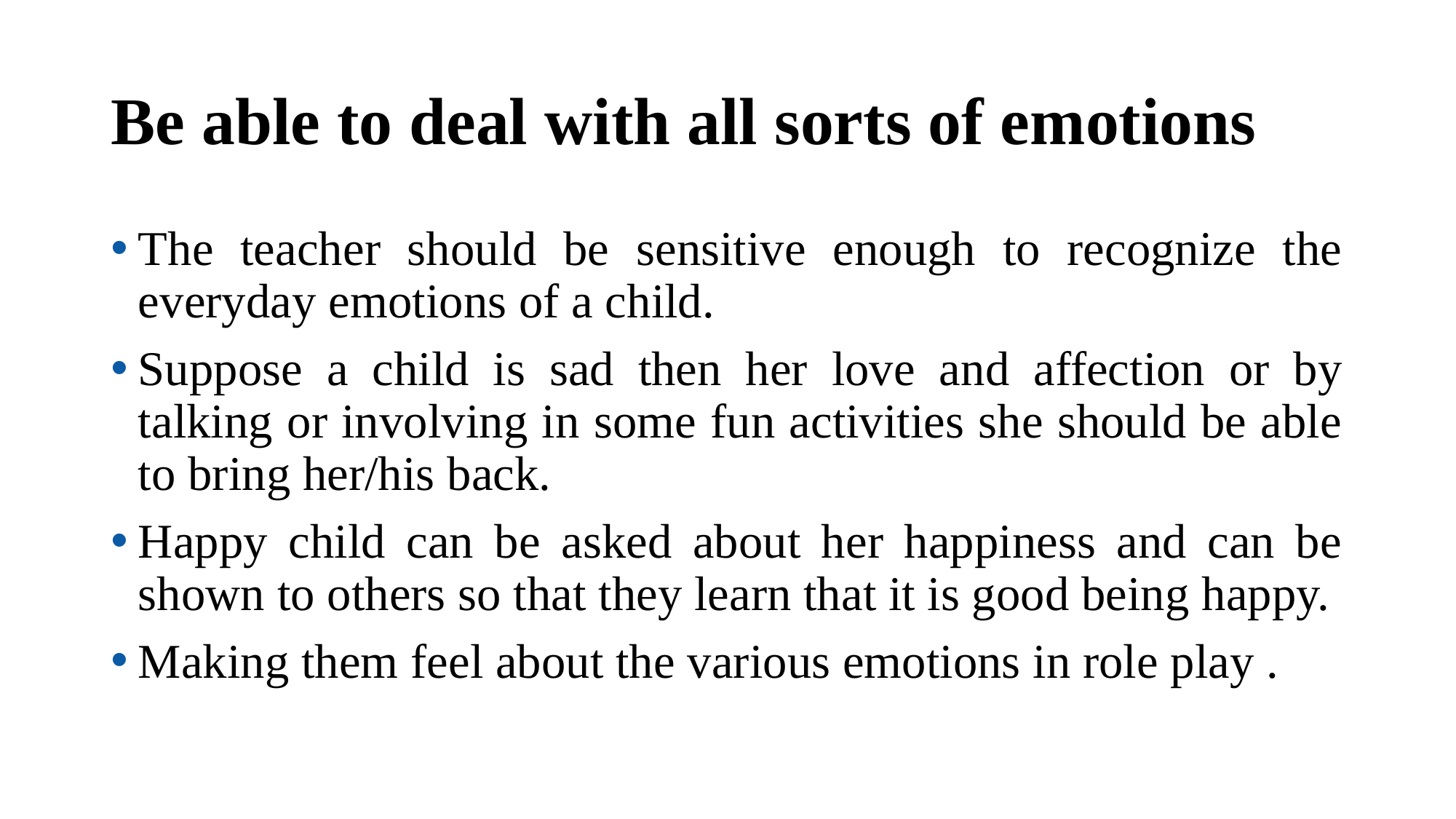

# Be able to deal with all sorts of emotions
The teacher should be sensitive enough to recognize the everyday emotions of a child.
Suppose a child is sad then her love and affection or by talking or involving in some fun activities she should be able to bring her/his back.
Happy child can be asked about her happiness and can be shown to others so that they learn that it is good being happy.
Making them feel about the various emotions in role play .